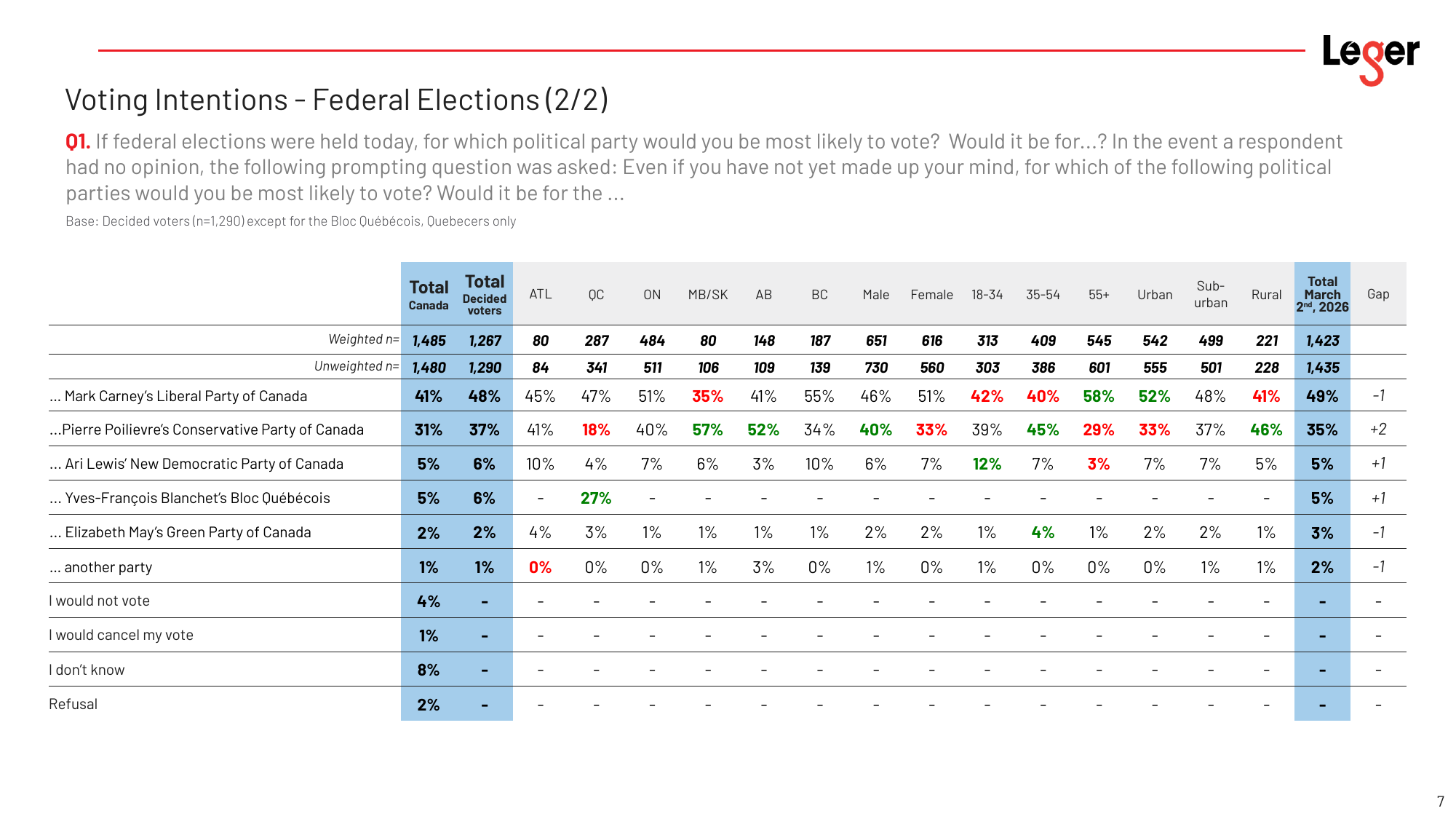

Voting Intentions - Federal Elections (2/2)
Q1. If federal elections were held today, for which political party would you be most likely to vote?  Would it be for...? In the event a respondent had no opinion, the following prompting question was asked: Even if you have not yet made up your mind, for which of the following political parties would you be most likely to vote? Would it be for the ...
Base: Decided voters (n=1,290) except for the Bloc Québécois, Quebecers only

|  | Total Canada | Total Decided voters | ATL | QC | ON | MB/SK | AB | BC | Male | Female | 18-34 | 35-54 | 55+ | Urban | Sub- urban | Rural | Total March 2nd, 2026 | Gap |
| --- | --- | --- | --- | --- | --- | --- | --- | --- | --- | --- | --- | --- | --- | --- | --- | --- | --- | --- |
| Weighted n= | 1,485 | 1,267 | 80 | 287 | 484 | 80 | 148 | 187 | 651 | 616 | 313 | 409 | 545 | 542 | 499 | 221 | 1,423 |  |
| Unweighted n= | 1,480 | 1,290 | 84 | 341 | 511 | 106 | 109 | 139 | 730 | 560 | 303 | 386 | 601 | 555 | 501 | 228 | 1,435 |  |
| … Mark Carney’s Liberal Party of Canada | 41% | 48% | 45% | 47% | 51% | 35% | 41% | 55% | 46% | 51% | 42% | 40% | 58% | 52% | 48% | 41% | 49% | -1 |
| ...Pierre Poilievre’s Conservative Party of Canada | 31% | 37% | 41% | 18% | 40% | 57% | 52% | 34% | 40% | 33% | 39% | 45% | 29% | 33% | 37% | 46% | 35% | +2 |
| ... Ari Lewis’ New Democratic Party of Canada | 5% | 6% | 10% | 4% | 7% | 6% | 3% | 10% | 6% | 7% | 12% | 7% | 3% | 7% | 7% | 5% | 5% | +1 |
| ... Yves-François Blanchet’s Bloc Québécois | 5% | 6% | - | 27% | - | - | - | - | - | - | - | - | - | - | - | - | 5% | +1 |
| ... Elizabeth May’s Green Party of Canada | 2% | 2% | 4% | 3% | 1% | 1% | 1% | 1% | 2% | 2% | 1% | 4% | 1% | 2% | 2% | 1% | 3% | -1 |
| … another party | 1% | 1% | 0% | 0% | 0% | 1% | 3% | 0% | 1% | 0% | 1% | 0% | 0% | 0% | 1% | 1% | 2% | -1 |
| I would not vote | 4% | - | - | - | - | - | - | - | - | - | - | - | - | - | - | - | - | - |
| I would cancel my vote | 1% | - | - | - | - | - | - | - | - | - | - | - | - | - | - | - | - | - |
| I don’t know | 8% | - | - | - | - | - | - | - | - | - | - | - | - | - | - | - | - | - |
| Refusal | 2% | - | - | - | - | - | - | - | - | - | - | - | - | - | - | - | - | - |
7